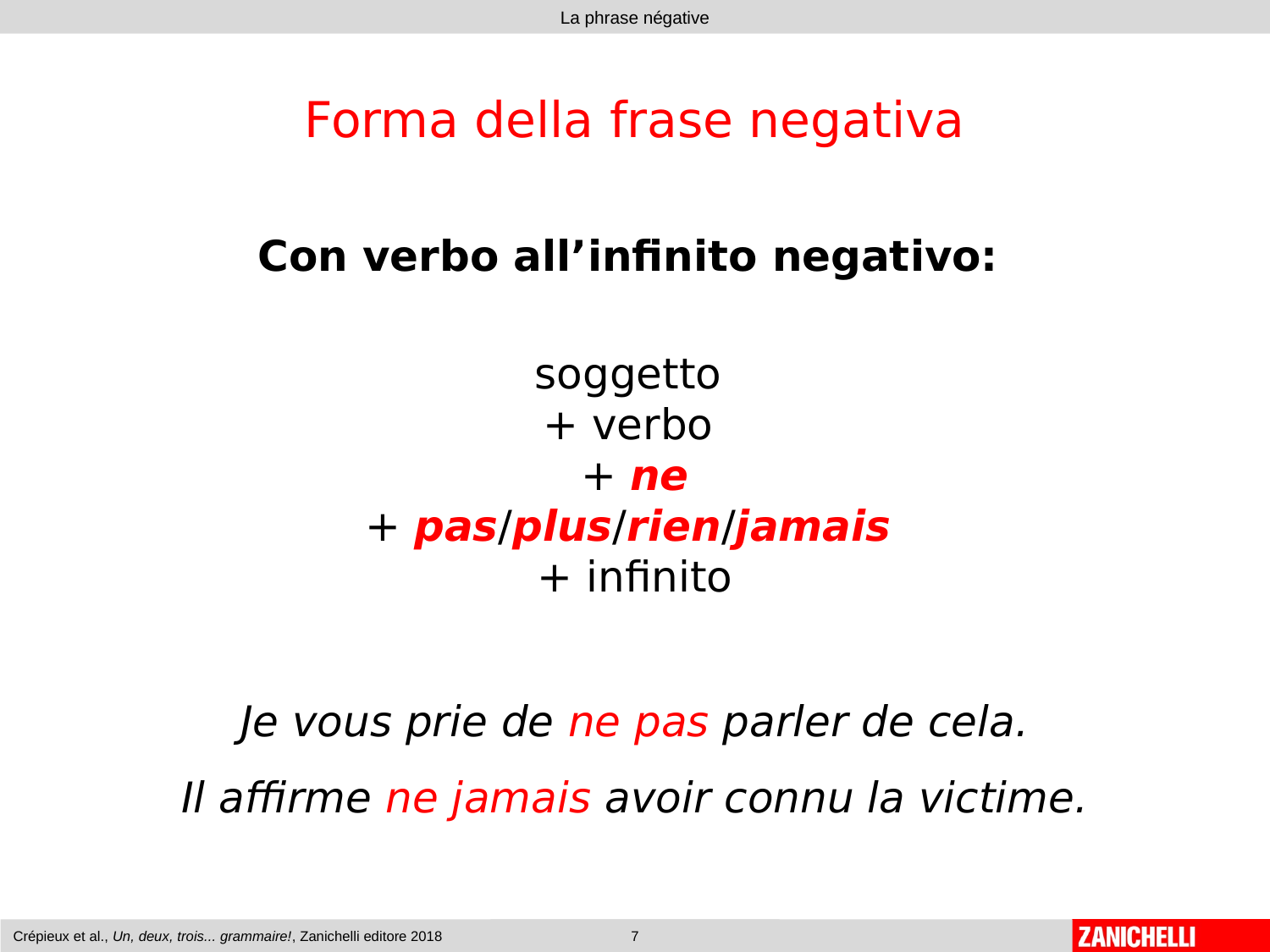

# Forma della frase negativa
Con verbo all’infinito negativo:

soggetto
+ verbo
+ ne
+ pas/plus/rien/jamais
+ infinito

Je vous prie de ne pas parler de cela.
Il affirme ne jamais avoir connu la victime.
Crépieux et al., Un, deux, trois... grammaire!, Zanichelli editore 2018
7